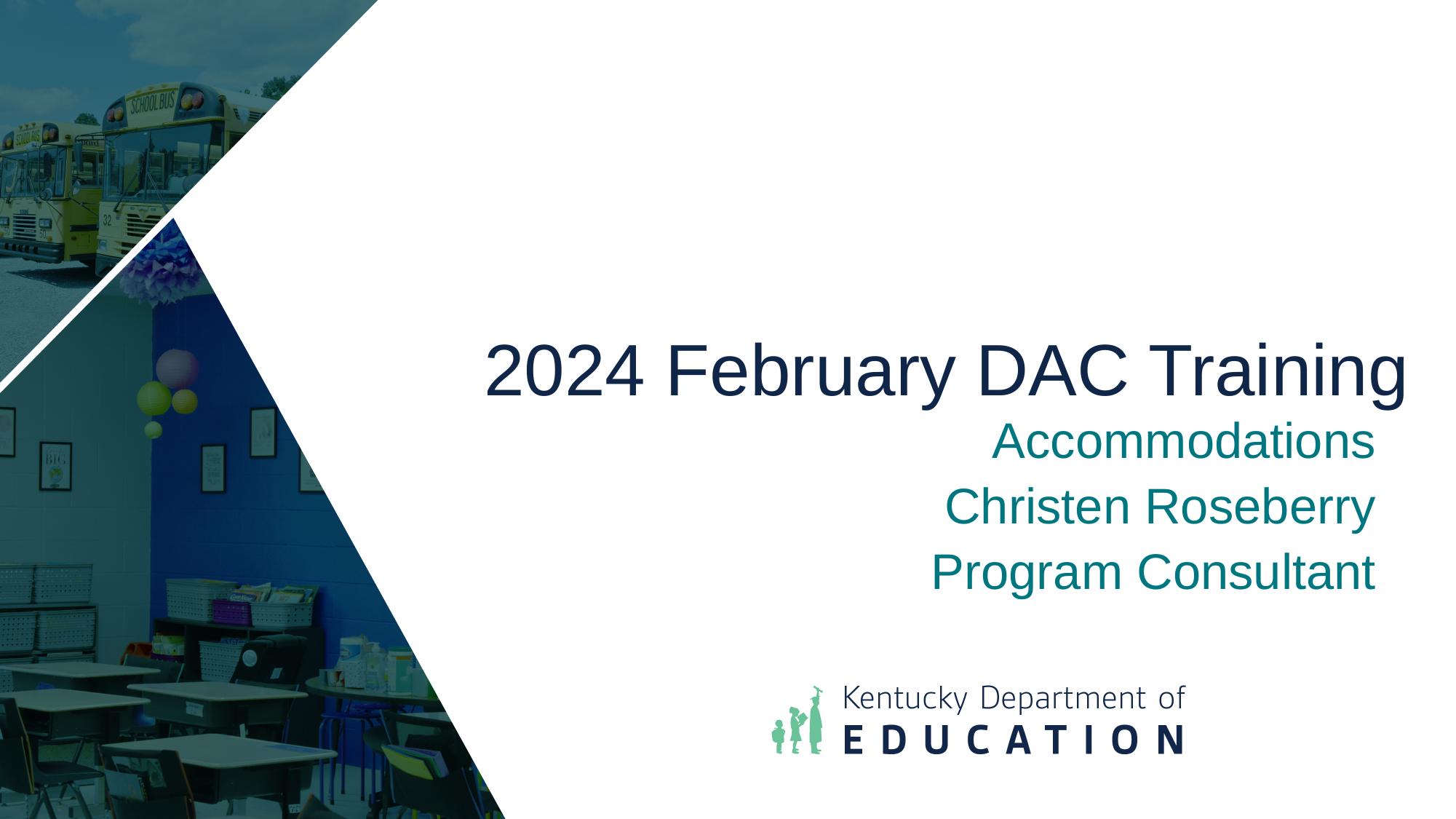

2024 February DAC Training
Accommodations
Christen Roseberry
Program Consultant